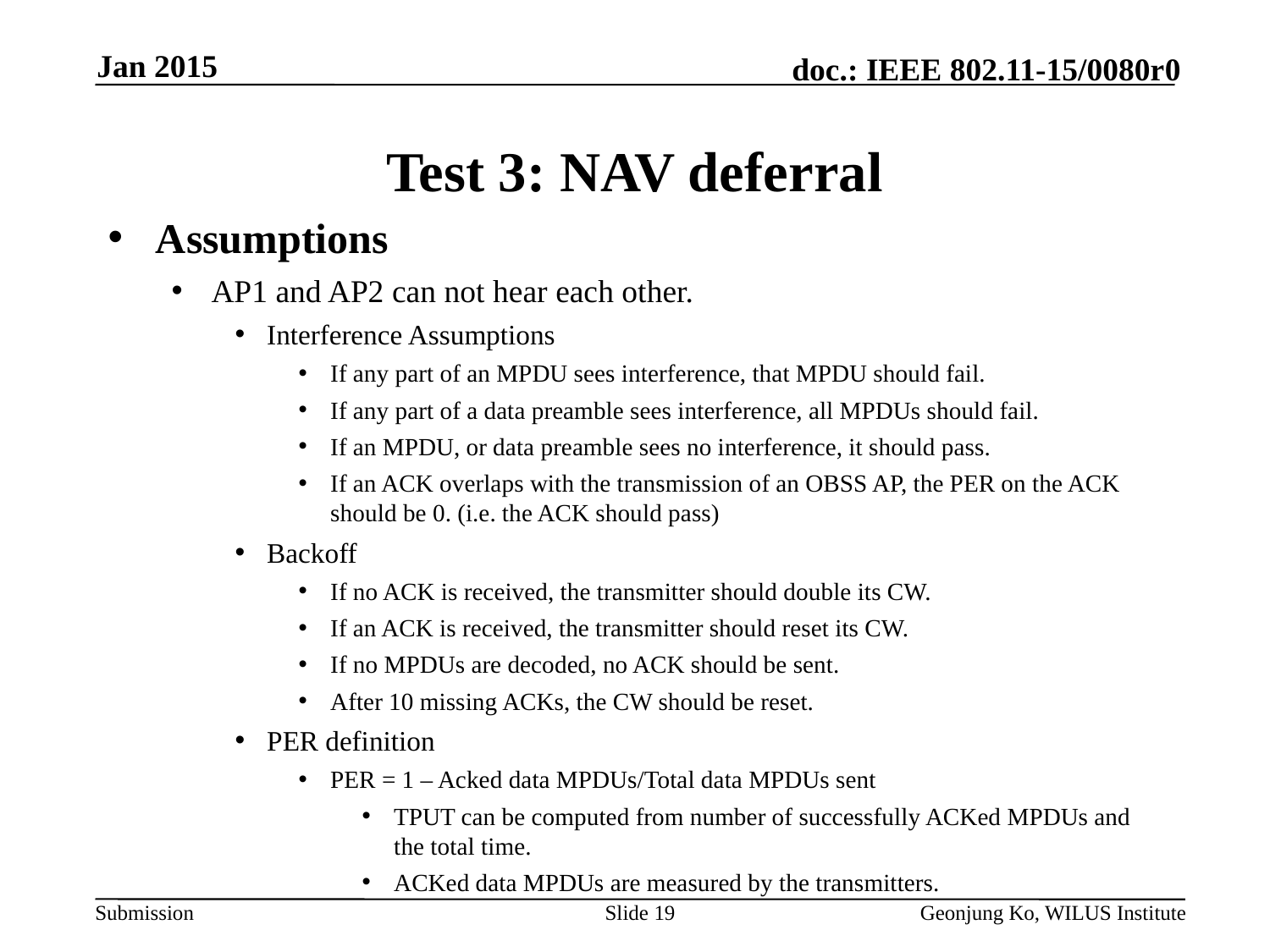

Jan 2015
# Test 3: NAV deferral
Assumptions
AP1 and AP2 can not hear each other.
Interference Assumptions
If any part of an MPDU sees interference, that MPDU should fail.
If any part of a data preamble sees interference, all MPDUs should fail.
If an MPDU, or data preamble sees no interference, it should pass.
If an ACK overlaps with the transmission of an OBSS AP, the PER on the ACK should be 0. (i.e. the ACK should pass)
Backoff
If no ACK is received, the transmitter should double its CW.
If an ACK is received, the transmitter should reset its CW.
If no MPDUs are decoded, no ACK should be sent.
After 10 missing ACKs, the CW should be reset.
PER definition
PER = 1 – Acked data MPDUs/Total data MPDUs sent
TPUT can be computed from number of successfully ACKed MPDUs and the total time.
ACKed data MPDUs are measured by the transmitters.
Slide 19
Geonjung Ko, WILUS Institute